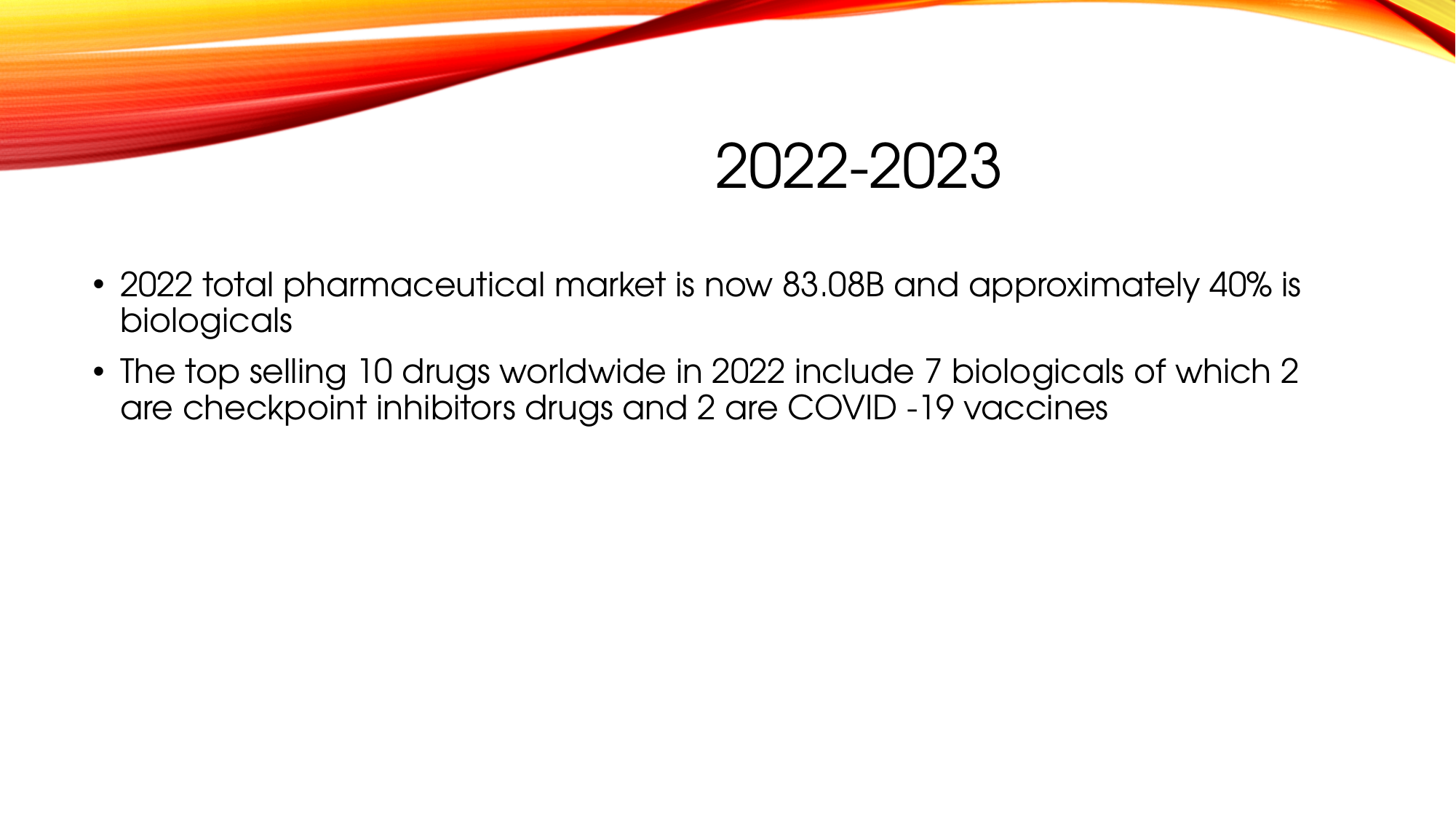

# 2022-2023
2022 total pharmaceutical market is now 83.08B and approximately 40% is biologicals
The top selling 10 drugs worldwide in 2022 include 7 biologicals of which 2 are checkpoint inhibitors drugs and 2 are COVID -19 vaccines